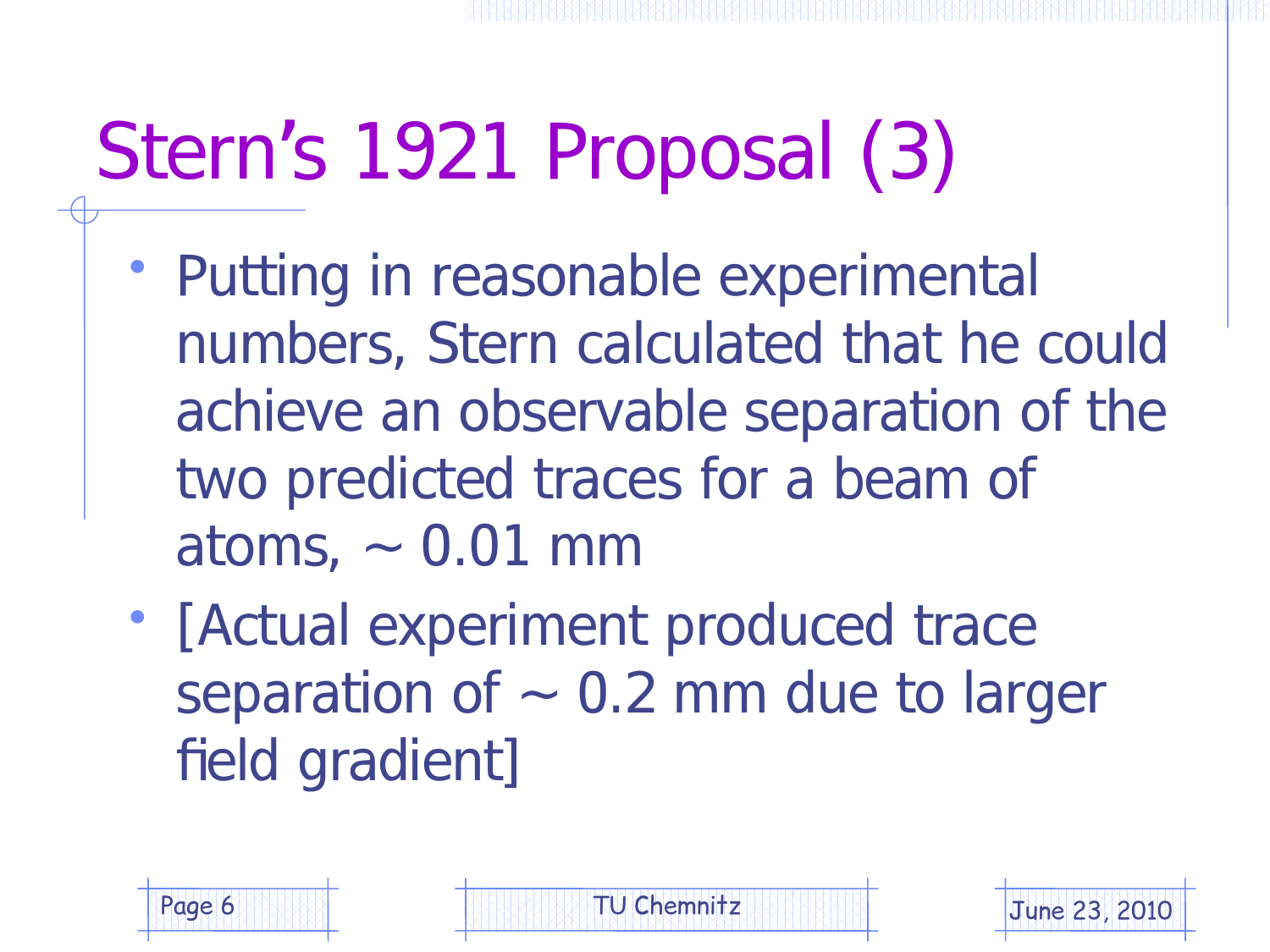

# Stern’s 1921 Proposal (3)
Putting in reasonable experimental numbers, Stern calculated that he could achieve an observable separation of the two predicted traces for a beam of atoms, ~ 0.01 mm
[Actual experiment produced trace separation of ~ 0.2 mm due to larger field gradient]
Page 6
TU Chemnitz
June 23, 2010